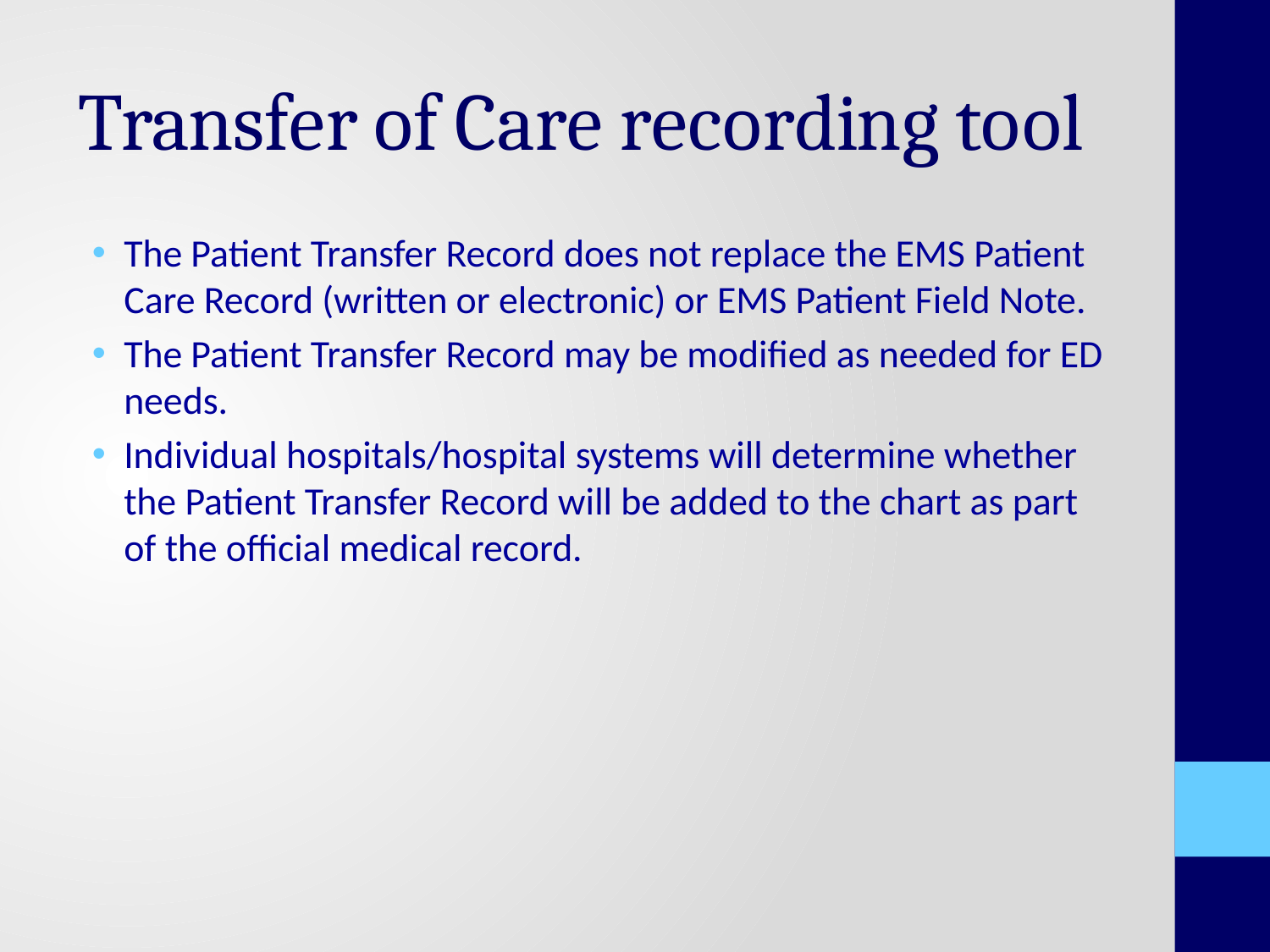

# Transfer of Care recording tool
The Patient Transfer Record does not replace the EMS Patient Care Record (written or electronic) or EMS Patient Field Note.
The Patient Transfer Record may be modified as needed for ED needs.
Individual hospitals/hospital systems will determine whether the Patient Transfer Record will be added to the chart as part of the official medical record.